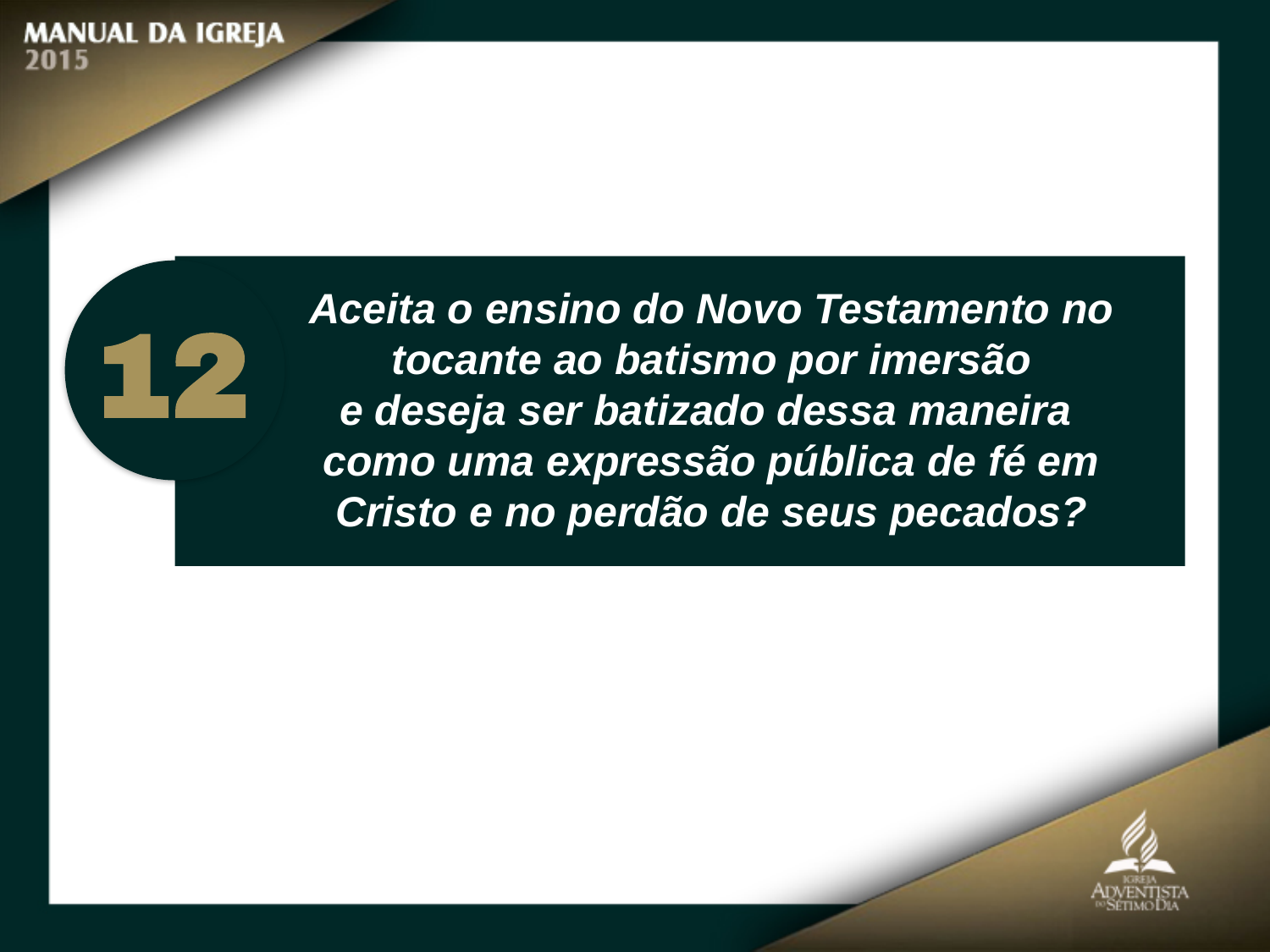

Aceita o ensino do Novo Testamento no tocante ao batismo por imersão
e deseja ser batizado dessa maneira
como uma expressão pública de fé em
Cristo e no perdão de seus pecados?
12